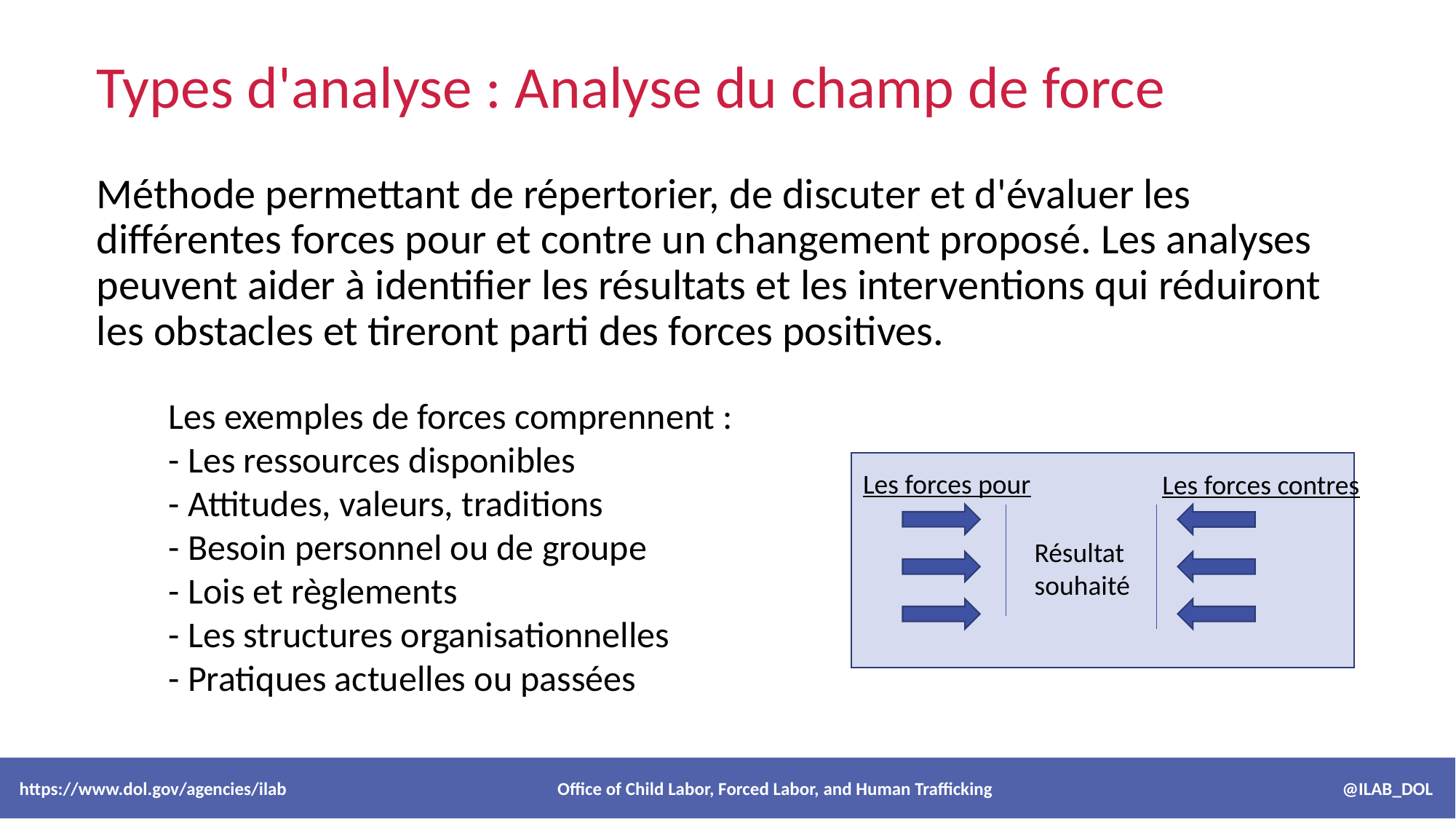

# Types d'analyse : Analyse du champ de force
Méthode permettant de répertorier, de discuter et d'évaluer les différentes forces pour et contre un changement proposé. Les analyses peuvent aider à identifier les résultats et les interventions qui réduiront les obstacles et tireront parti des forces positives.
Les exemples de forces comprennent :
- Les ressources disponibles
- Attitudes, valeurs, traditions
- Besoin personnel ou de groupe
- Lois et règlements
- Les structures organisationnelles
- Pratiques actuelles ou passées

Les forces pour
Les forces contres

Résultat
souhaité

   https://www.dol.gov/agencies/ilab                                                                 Office of Child Labor, Forced Labor, and Human Trafficking                                                                                    @ILAB_DOL